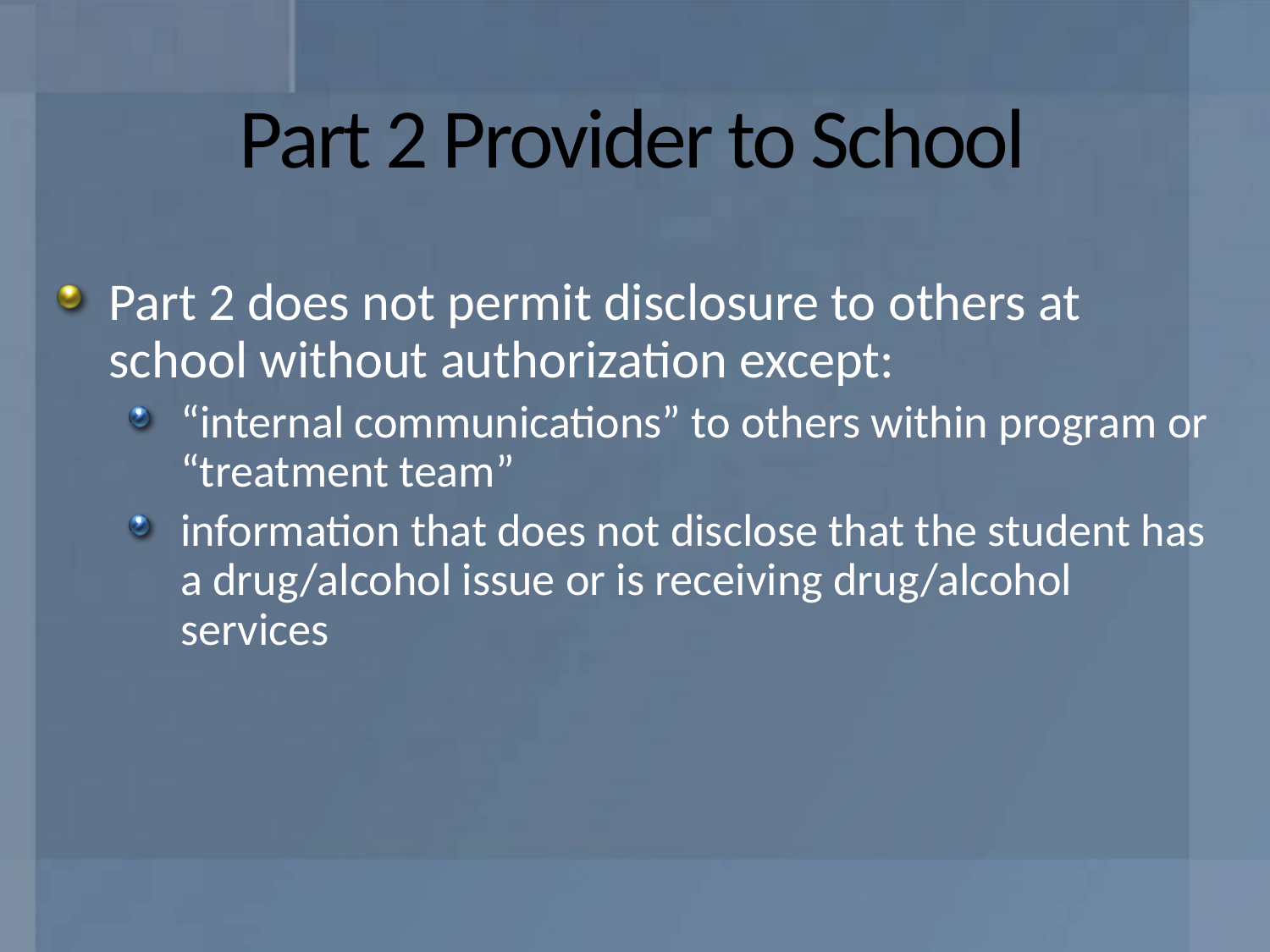

# Part 2 Provider to School
Part 2 does not permit disclosure to others at school without authorization except:
“internal communications” to others within program or “treatment team”
information that does not disclose that the student has a drug/alcohol issue or is receiving drug/alcohol services